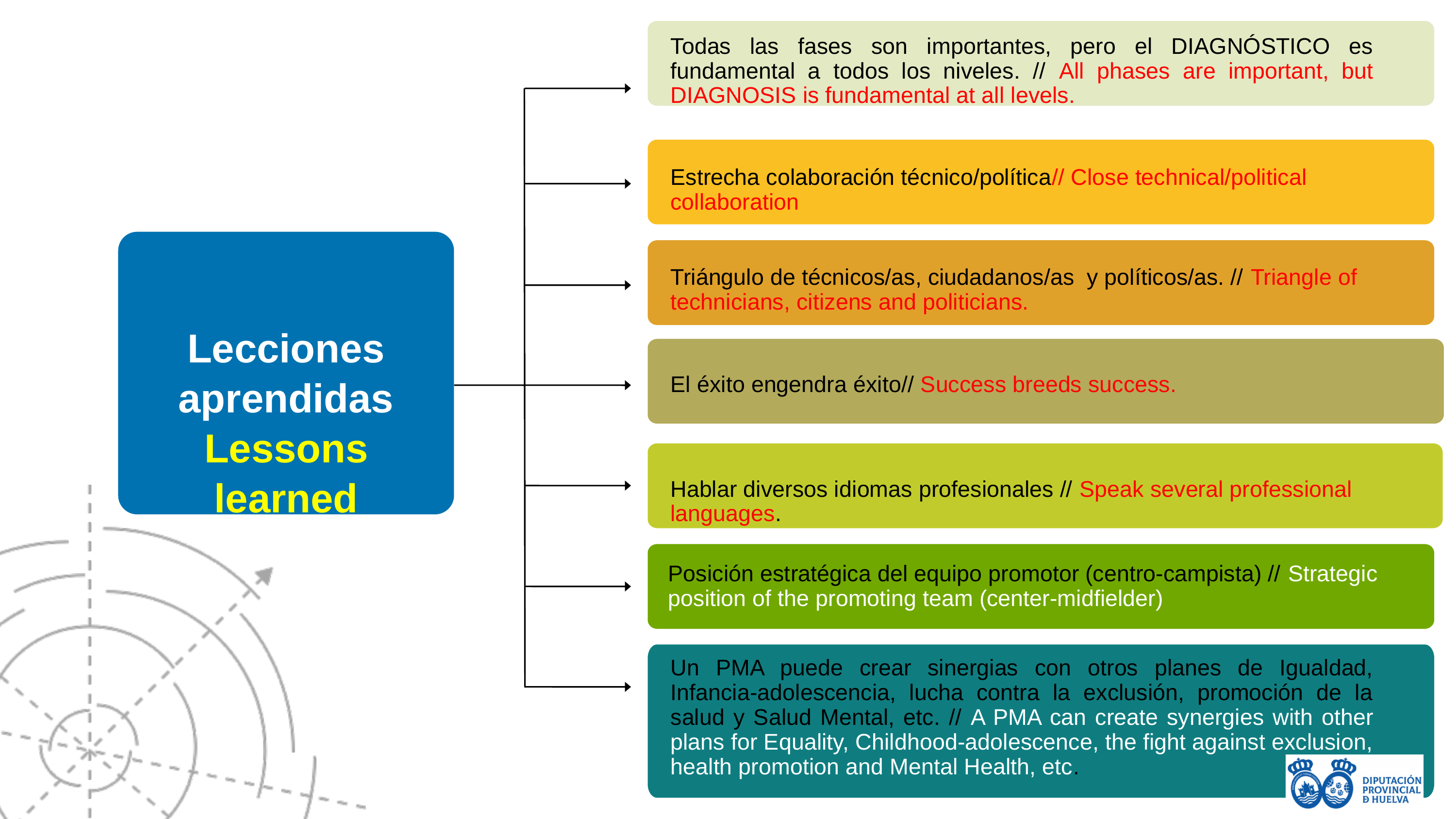

Todas las fases son importantes, pero el DIAGNÓSTICO es fundamental a todos los niveles. // All phases are important, but DIAGNOSIS is fundamental at all levels.

Estrecha colaboración técnico/política// Close technical/political collaboration

Triángulo de técnicos/as, ciudadanos/as  y políticos/as. // Triangle of technicians, citizens and politicians.

Lecciones aprendidas
Lessons learned

El éxito engendra éxito// Success breeds success.

Hablar diversos idiomas profesionales // Speak several professional languages.

Posición estratégica del equipo promotor (centro-campista) // Strategic position of the promoting team (center-midfielder)

Un PMA puede crear sinergias con otros planes de Igualdad, Infancia-adolescencia, lucha contra la exclusión, promoción de la salud y Salud Mental, etc. // A PMA can create synergies with other plans for Equality, Childhood-adolescence, the fight against exclusion, health promotion and Mental Health, etc.